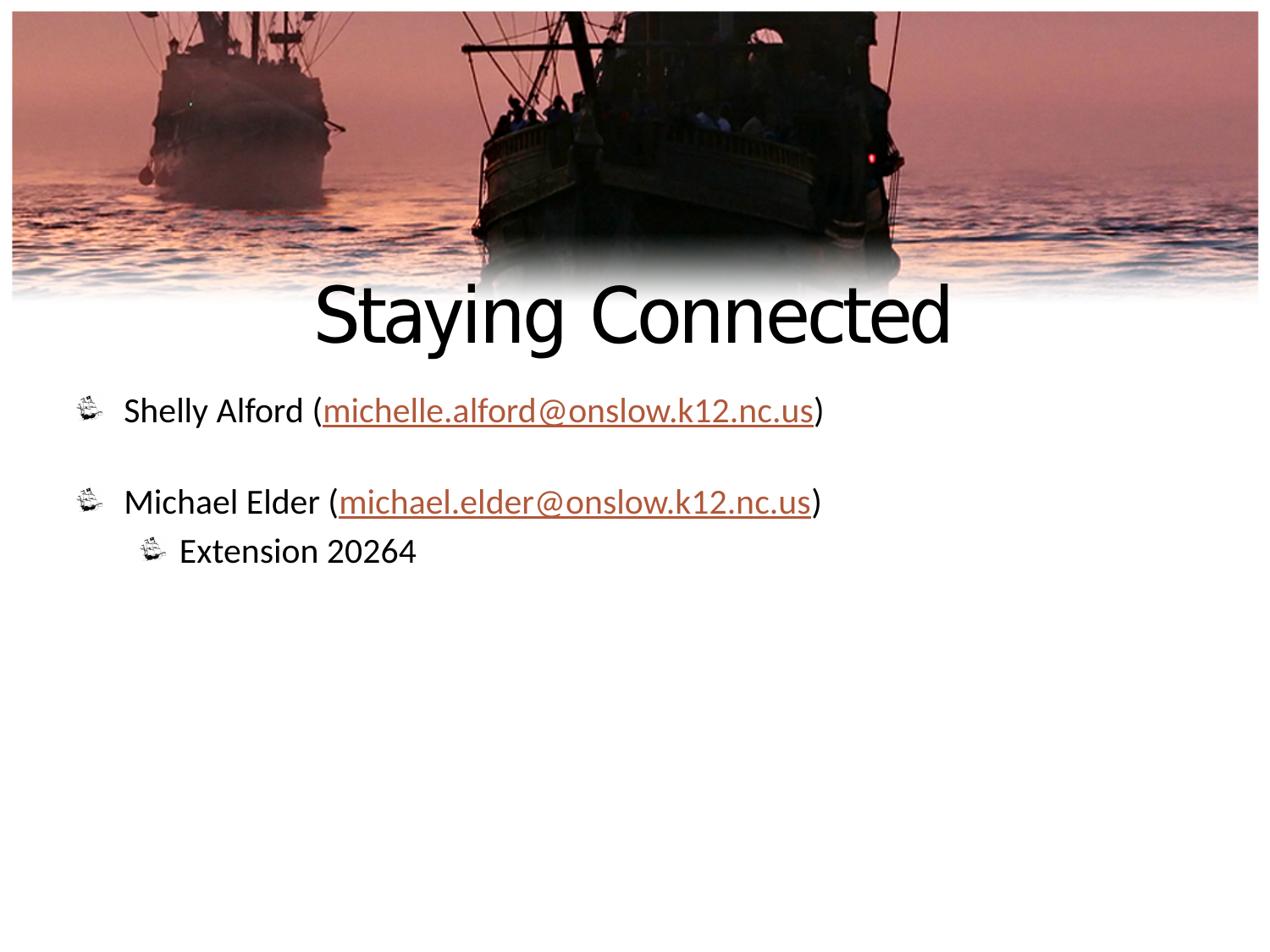

# Staying Connected
Shelly Alford (michelle.alford@onslow.k12.nc.us)
Michael Elder (michael.elder@onslow.k12.nc.us)
Extension 20264